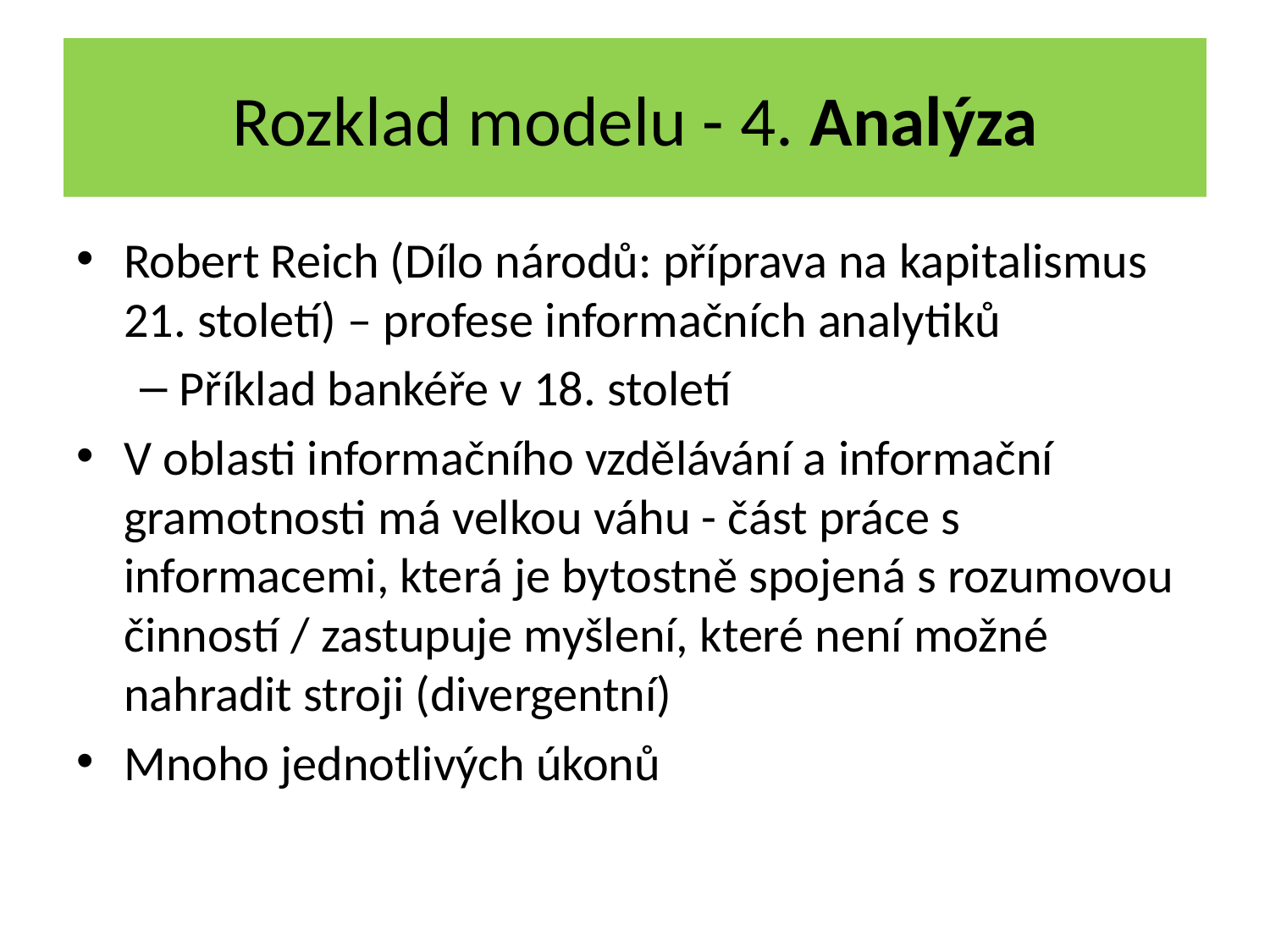

# Rozklad modelu - 4. Analýza
Robert Reich (Dílo národů: příprava na kapitalismus 21. století) – profese informačních analytiků
Příklad bankéře v 18. století
V oblasti informačního vzdělávání a informační gramotnosti má velkou váhu - část práce s informacemi, která je bytostně spojená s rozumovou činností / zastupuje myšlení, které není možné nahradit stroji (divergentní)
Mnoho jednotlivých úkonů